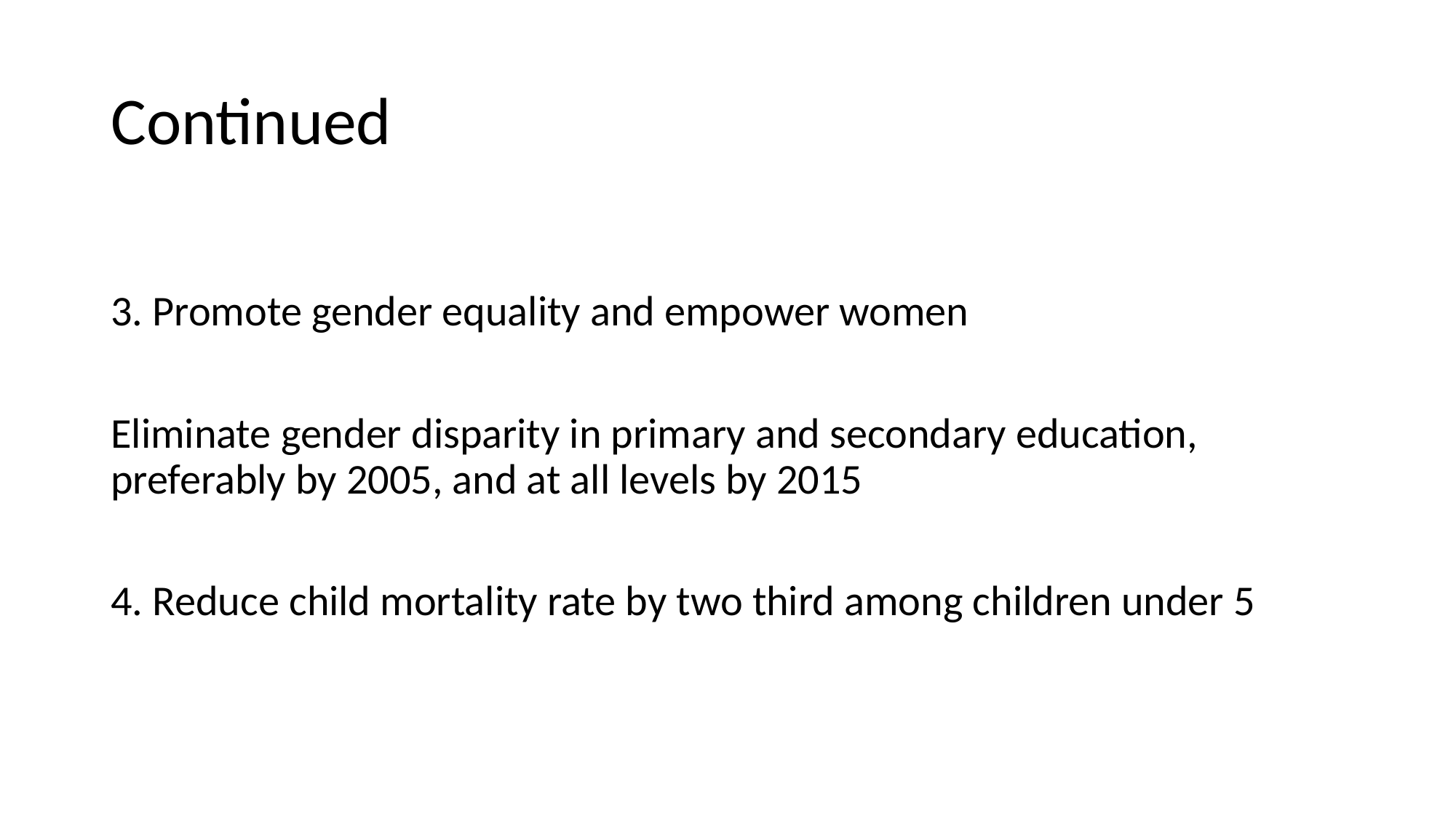

# Continued

3. Promote gender equality and empower women

Eliminate gender disparity in primary and secondary education, preferably by 2005, and at all levels by 2015

4. Reduce child mortality rate by two third among children under 5